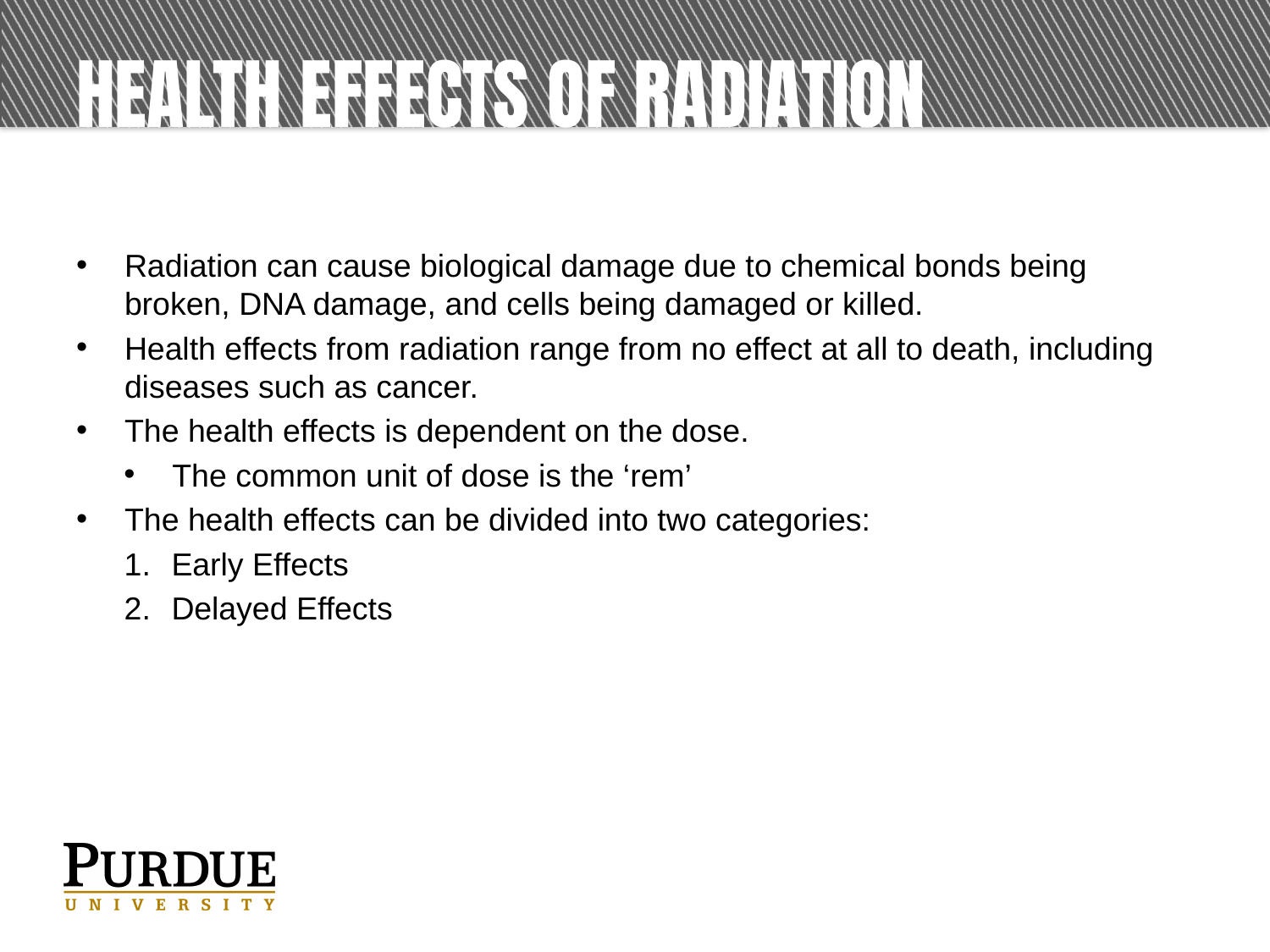

# Health Effects of Radiation Exposure
Radiation can cause biological damage due to chemical bonds being broken, DNA damage, and cells being damaged or killed.
Health effects from radiation range from no effect at all to death, including diseases such as cancer.
The health effects is dependent on the dose.
The common unit of dose is the ‘rem’
The health effects can be divided into two categories:
Early Effects
Delayed Effects